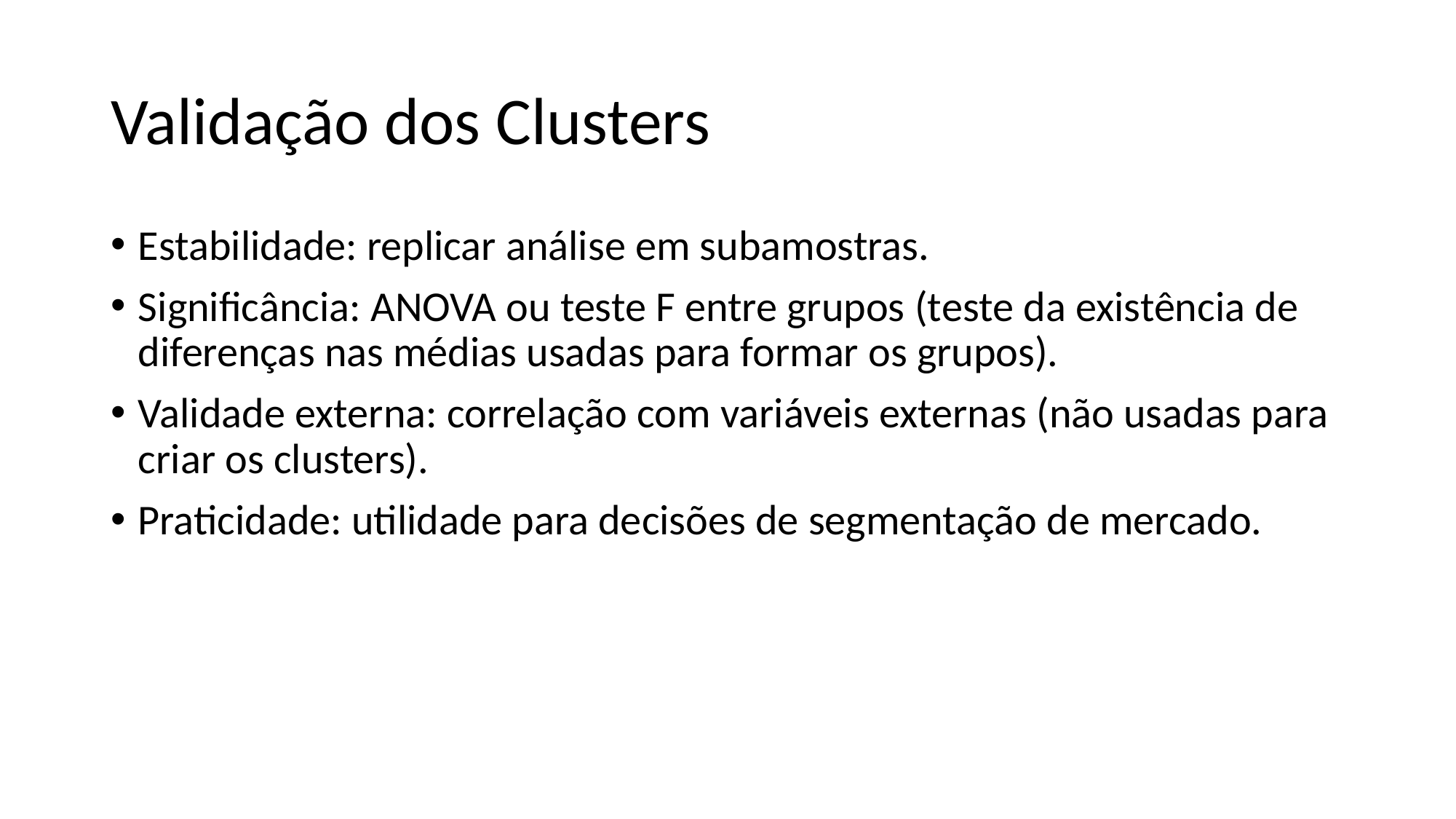

# Validação dos Clusters
Estabilidade: replicar análise em subamostras.
Significância: ANOVA ou teste F entre grupos (teste da existência de diferenças nas médias usadas para formar os grupos).
Validade externa: correlação com variáveis externas (não usadas para criar os clusters).
Praticidade: utilidade para decisões de segmentação de mercado.